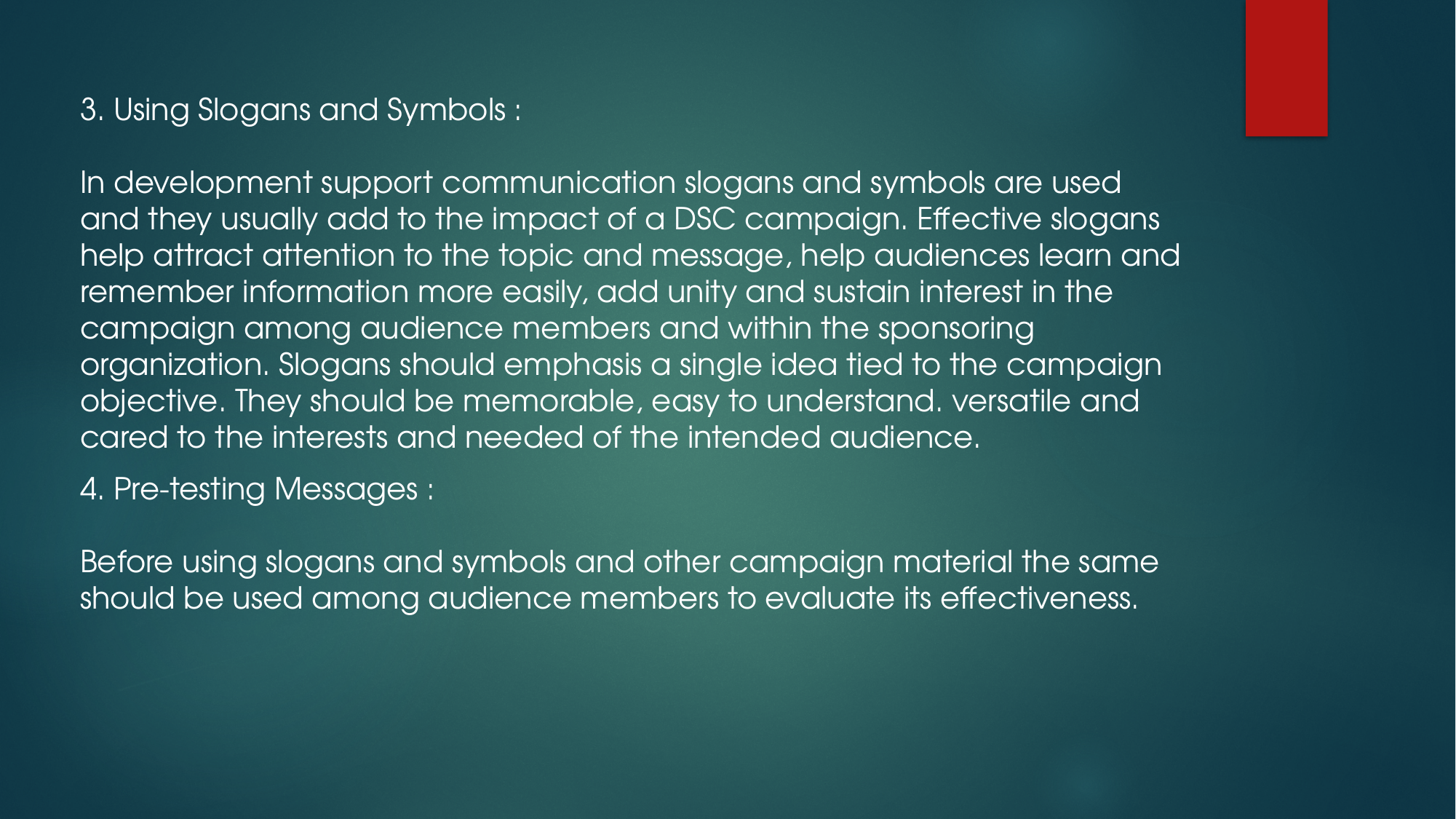

3. Using Slogans and Symbols :
In development support communication slogans and symbols are used and they usually add to the impact of a DSC campaign. Effective slogans help attract attention to the topic and message, help audiences learn and remember information more easily, add unity and sustain interest in the campaign among audience members and within the sponsoring organization. Slogans should emphasis a single idea tied to the campaign objective. They should be memorable, easy to understand. versatile and cared to the interests and needed of the intended audience.
4. Pre-testing Messages :
Before using slogans and symbols and other campaign material the same should be used among audience members to evaluate its effectiveness.